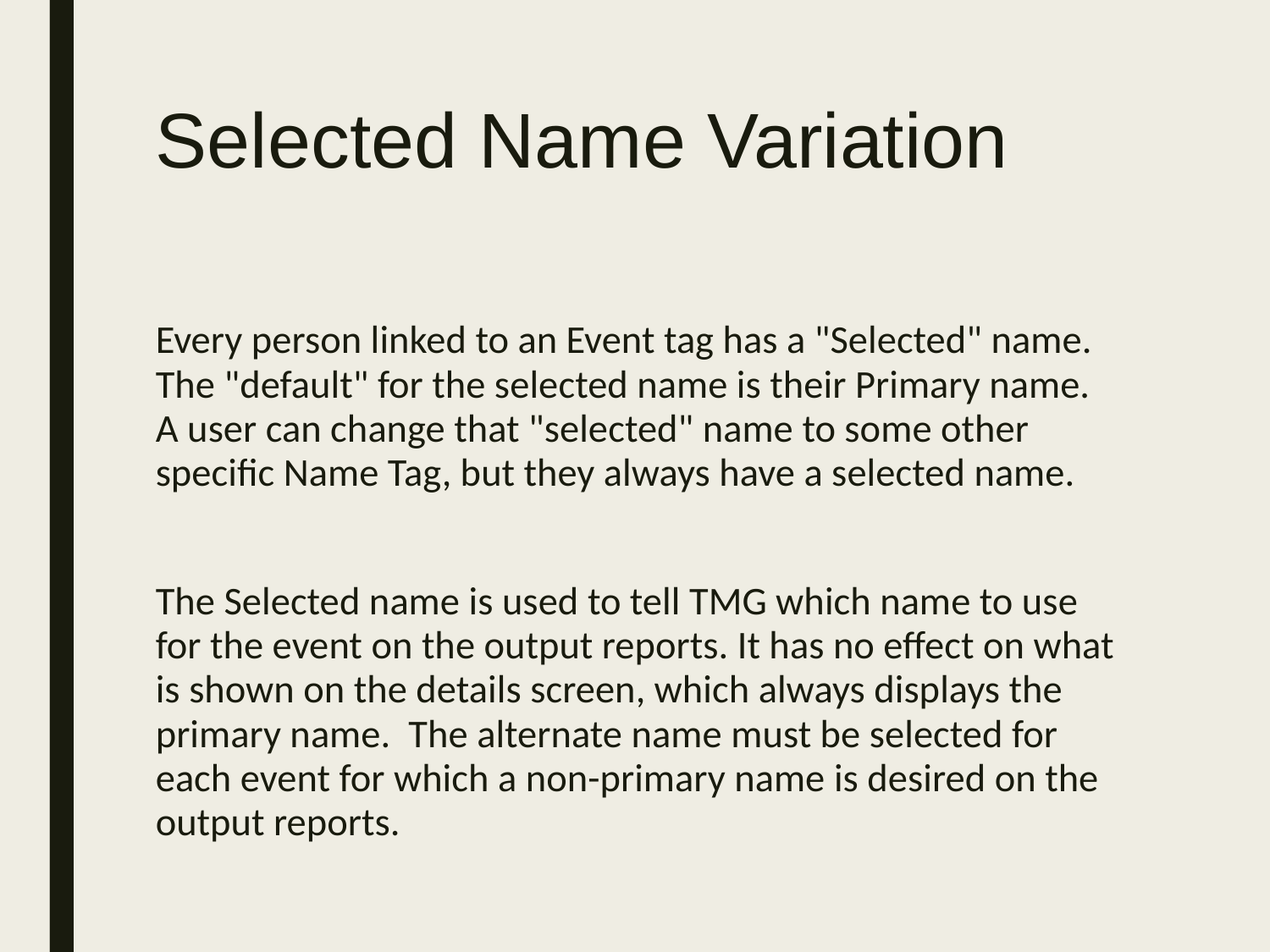

# Selected Name Variation
Every person linked to an Event tag has a "Selected" name.  The "default" for the selected name is their Primary name.  A user can change that "selected" name to some other specific Name Tag, but they always have a selected name.

The Selected name is used to tell TMG which name to use for the event on the output reports. It has no effect on what is shown on the details screen, which always displays the primary name.  The alternate name must be selected for each event for which a non-primary name is desired on the output reports.